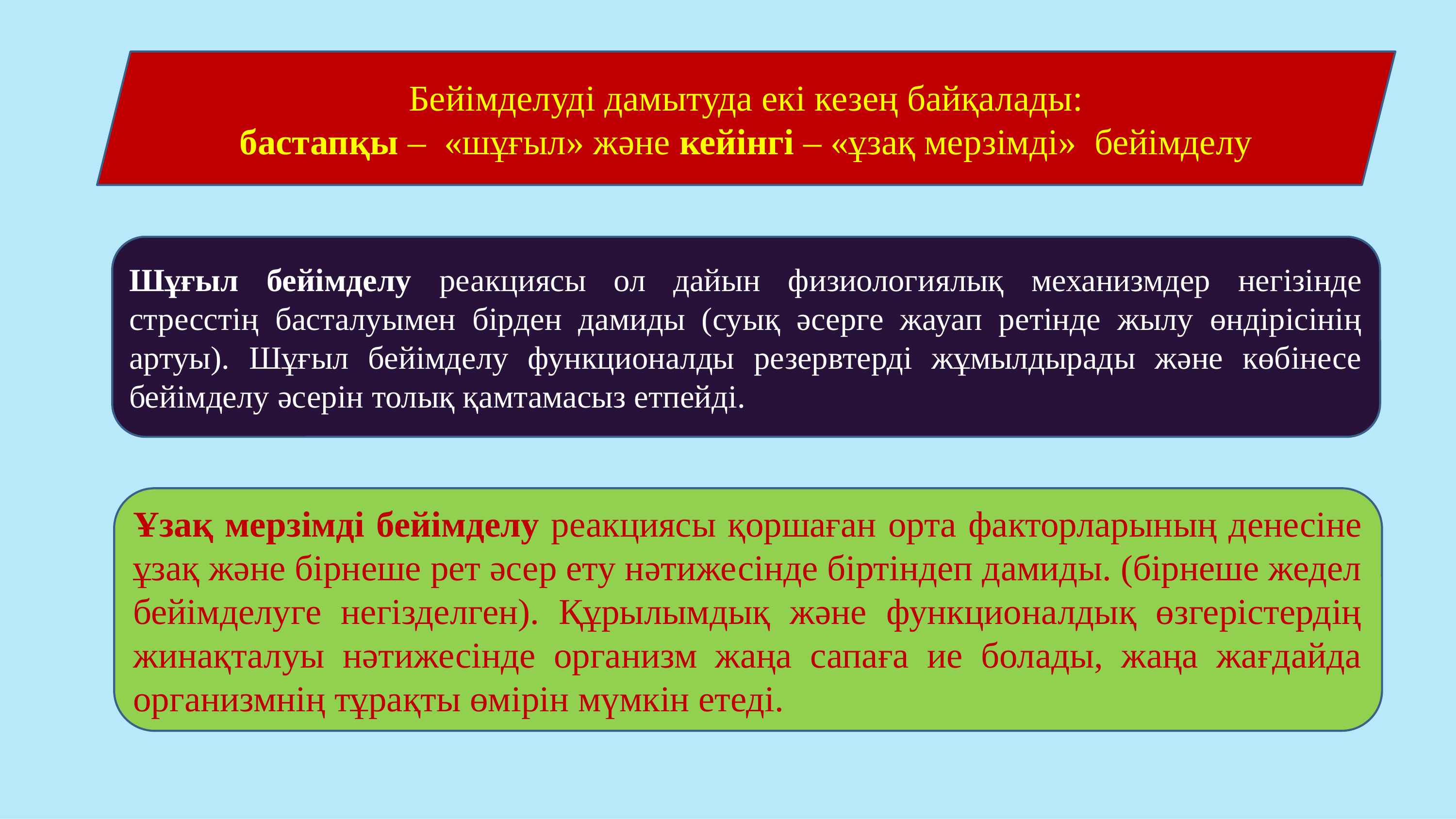

Бейімделуді дамытуда екі кезең байқалады:
бастапқы –  «шұғыл» және кейінгі – «ұзақ мерзімді»  бейімделу
Шұғыл бейімделу реакциясы ол дайын физиологиялық механизмдер негізінде стресстің басталуымен бірден дамиды (суық әсерге жауап ретінде жылу өндірісінің артуы). Шұғыл бейімделу функционалды резервтерді жұмылдырады және көбінесе бейімделу әсерін толық қамтамасыз етпейді.
Ұзақ мерзімді бейімделу реакциясы қоршаған орта факторларының денесіне ұзақ және бірнеше рет әсер ету нәтижесінде біртіндеп дамиды. (бірнеше жедел бейімделуге негізделген). Құрылымдық және функционалдық өзгерістердің жинақталуы нәтижесінде организм жаңа сапаға ие болады, жаңа жағдайда организмнің тұрақты өмірін мүмкін етеді.